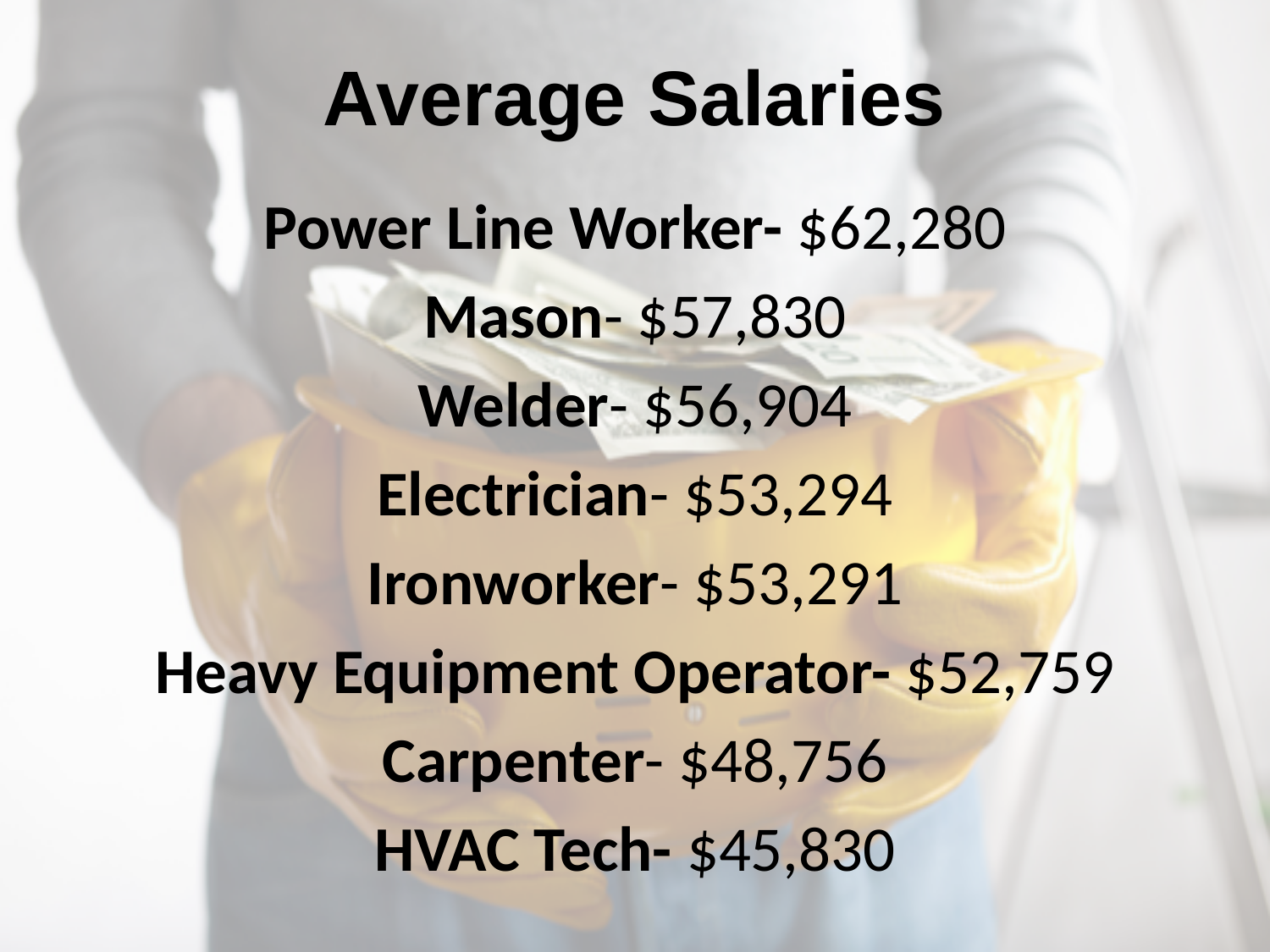

Average Salaries
Power Line Worker- $62,280
Mason- $57,830
Welder- $56,904
Electrician- $53,294
Ironworker- $53,291
Heavy Equipment Operator- $52,759
Carpenter- $48,756
HVAC Tech- $45,830